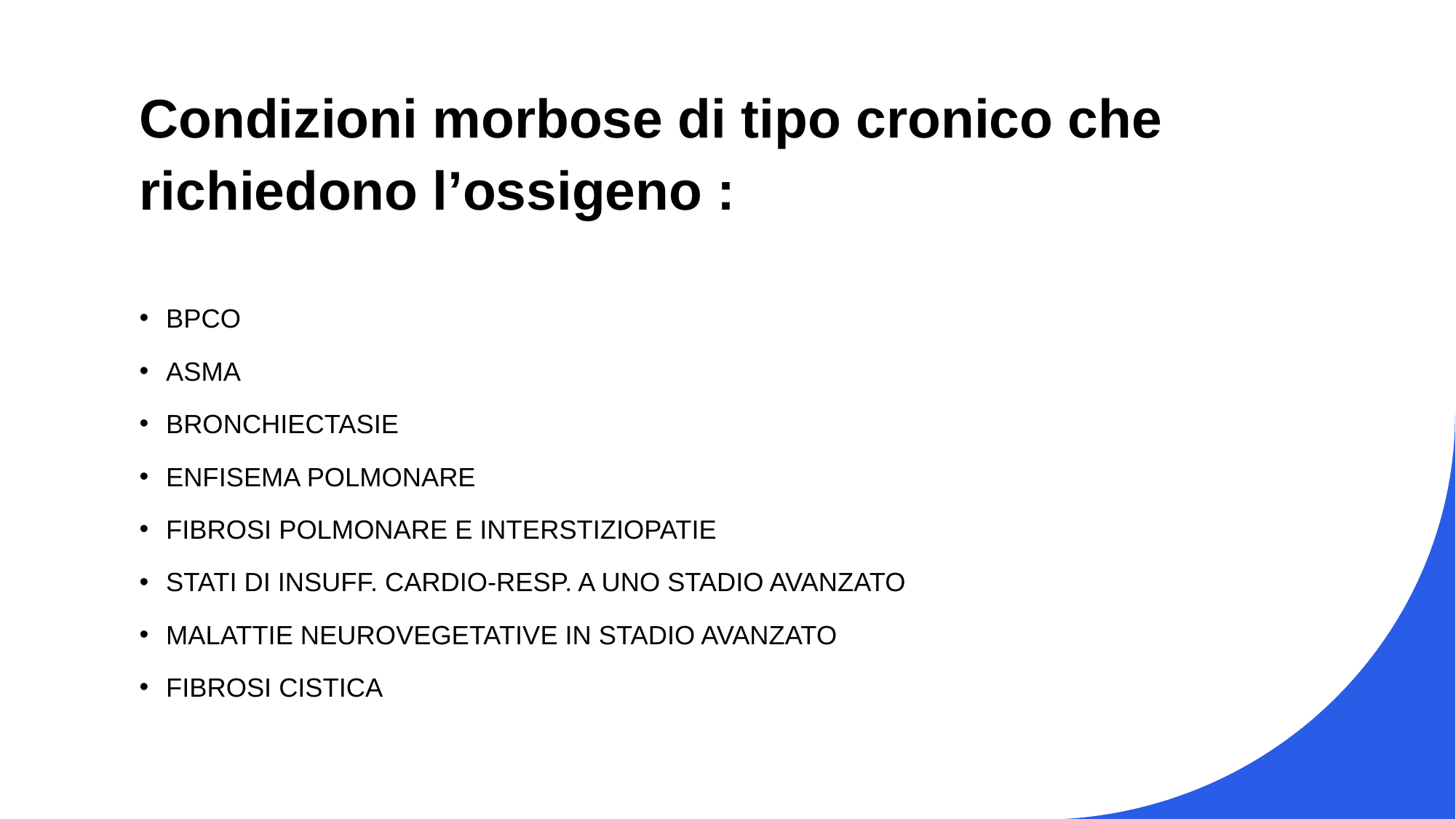

# Condizioni morbose di tipo cronico che richiedono l’ossigeno :
BPCO
ASMA
BRONCHIECTASIE
ENFISEMA POLMONARE
FIBROSI POLMONARE E INTERSTIZIOPATIE
STATI DI INSUFF. CARDIO-RESP. A UNO STADIO AVANZATO
MALATTIE NEUROVEGETATIVE IN STADIO AVANZATO
FIBROSI CISTICA